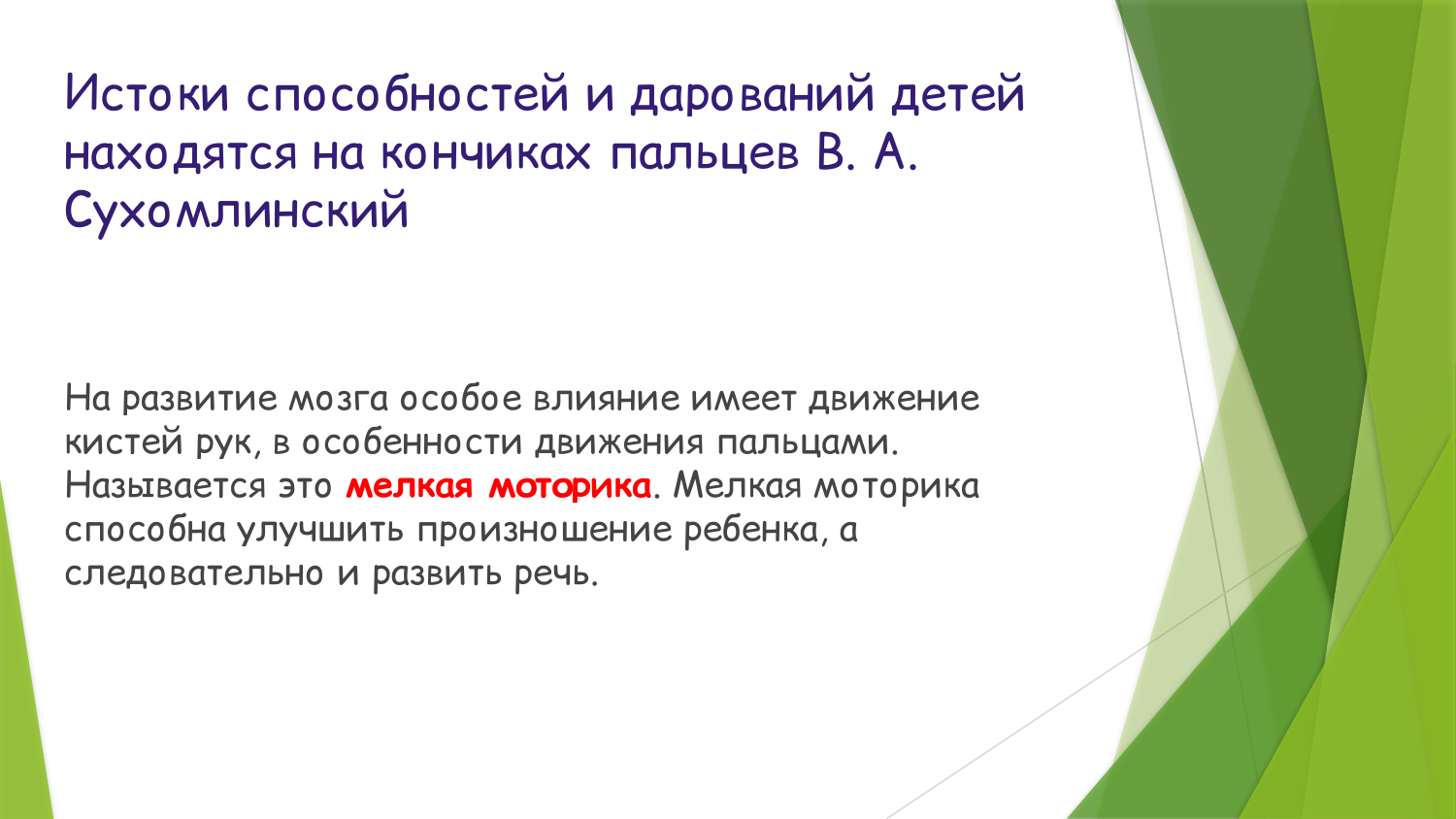

# Истоки способностей и дарований детей находятся на кончиках пальцев В. А. Сухомлинский

На развитие мозга особое влияние имеет движение кистей рук, в особенности движения пальцами. Называется это мелкая моторика. Мелкая моторика способна улучшить произношение ребенка, а следовательно и развить речь.